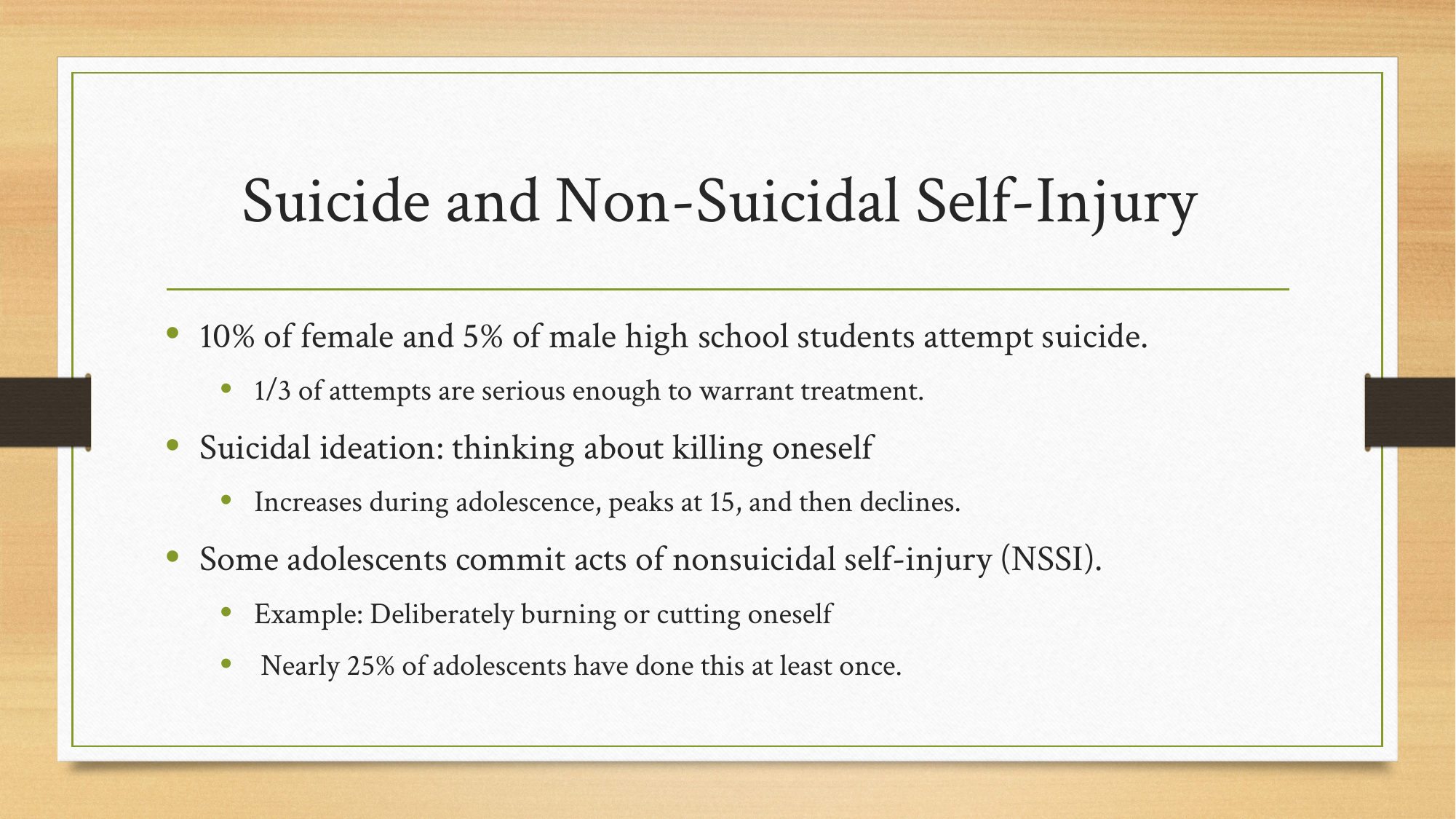

# Suicide and Non-Suicidal Self-Injury
10% of female and 5% of male high school students attempt suicide.
1/3 of attempts are serious enough to warrant treatment.
Suicidal ideation: thinking about killing oneself
Increases during adolescence, peaks at 15, and then declines.
Some adolescents commit acts of nonsuicidal self-injury (NSSI).
Example: Deliberately burning or cutting oneself
 Nearly 25% of adolescents have done this at least once.